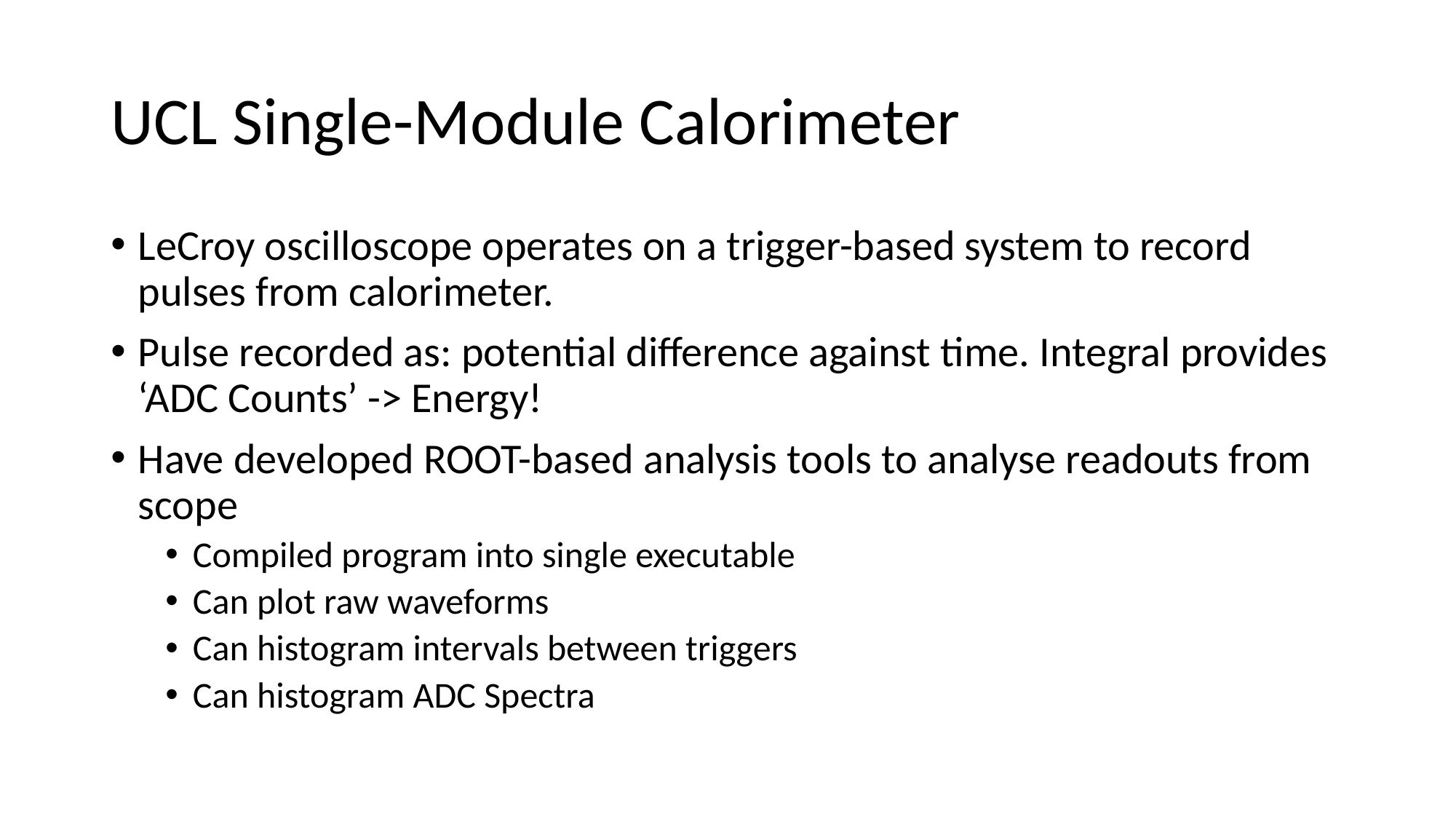

# UCL Single-Module Calorimeter
LeCroy oscilloscope operates on a trigger-based system to record pulses from calorimeter.
Pulse recorded as: potential difference against time. Integral provides ‘ADC Counts’ -> Energy!
Have developed ROOT-based analysis tools to analyse readouts from scope
Compiled program into single executable
Can plot raw waveforms
Can histogram intervals between triggers
Can histogram ADC Spectra